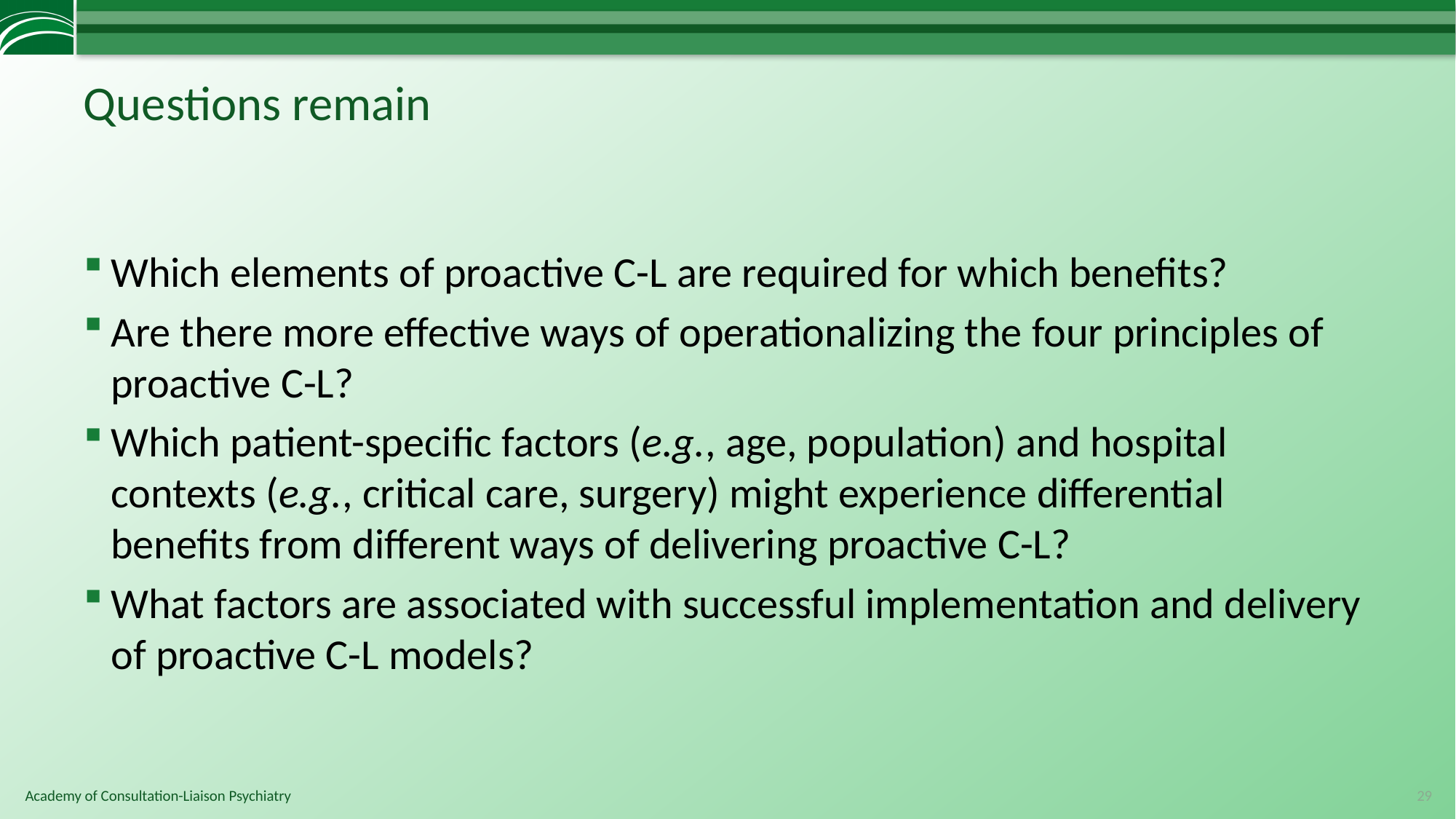

# Questions remain
Which elements of proactive C-L are required for which benefits?
Are there more effective ways of operationalizing the four principles of proactive C-L?
Which patient-specific factors (e.g., age, population) and hospital contexts (e.g., critical care, surgery) might experience differential benefits from different ways of delivering proactive C-L?
What factors are associated with successful implementation and delivery of proactive C-L models?
29